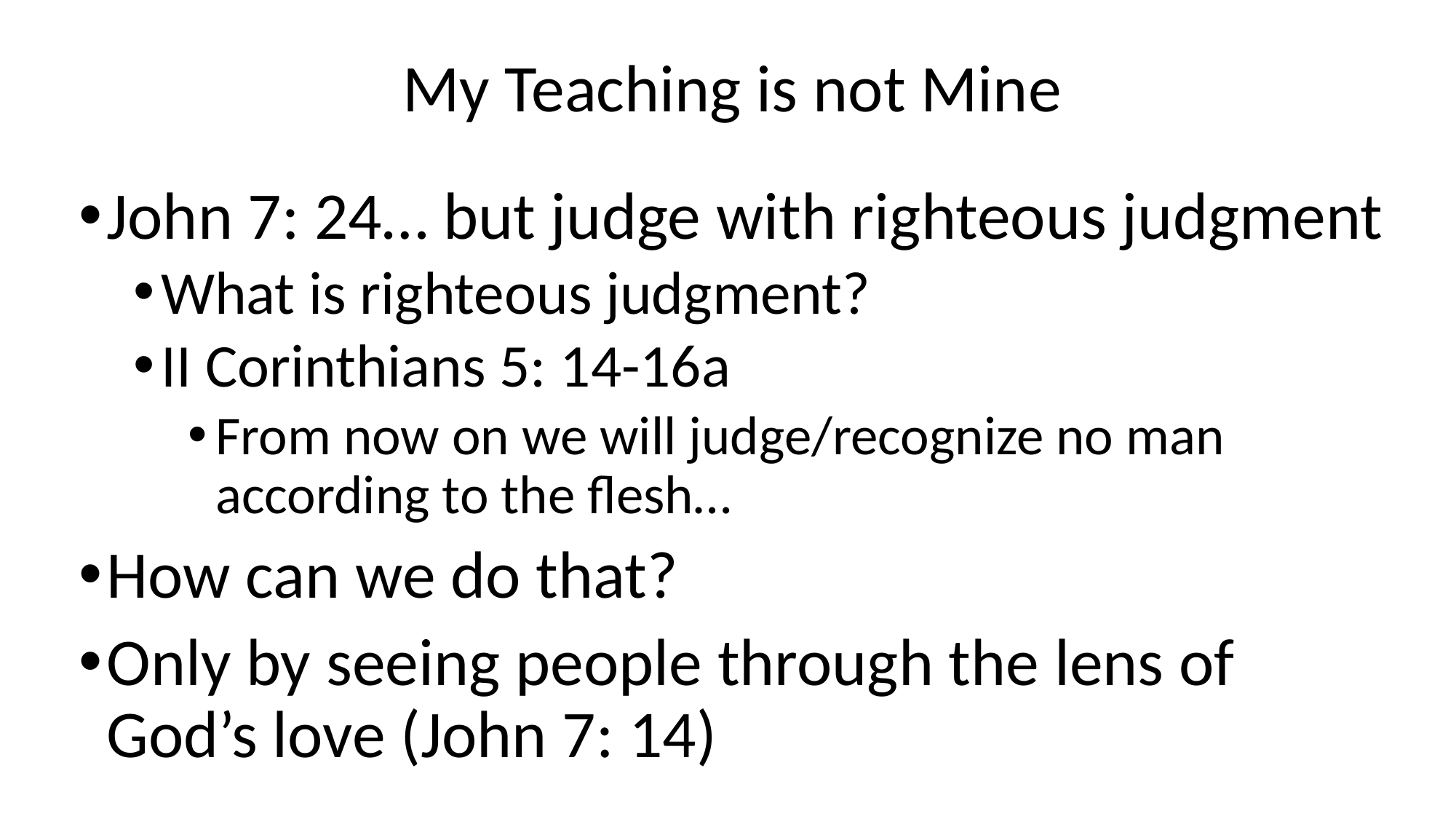

# My Teaching is not Mine
John 7: 24… but judge with righteous judgment
What is righteous judgment?
II Corinthians 5: 14-16a
From now on we will judge/recognize no man according to the flesh…
How can we do that?
Only by seeing people through the lens of God’s love (John 7: 14)